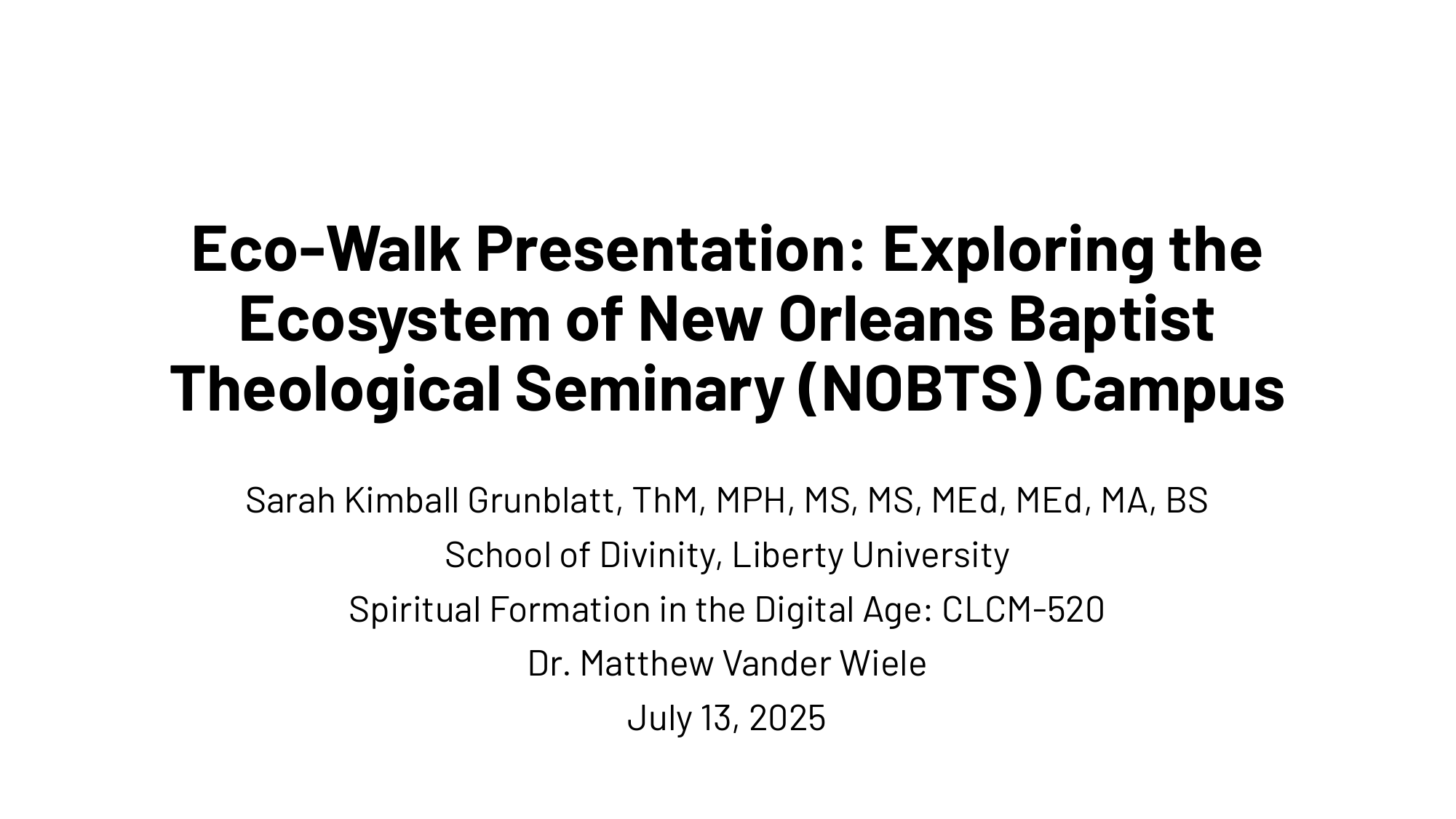

# Eco-Walk Presentation: Exploring the Ecosystem of New Orleans Baptist Theological Seminary (NOBTS) Campus
Sarah Kimball Grunblatt, ThM, MPH, MS, MS, MEd, MEd, MA, BS
School of Divinity, Liberty University
Spiritual Formation in the Digital Age: CLCM-520
Dr. Matthew Vander Wiele
July 13, 2025